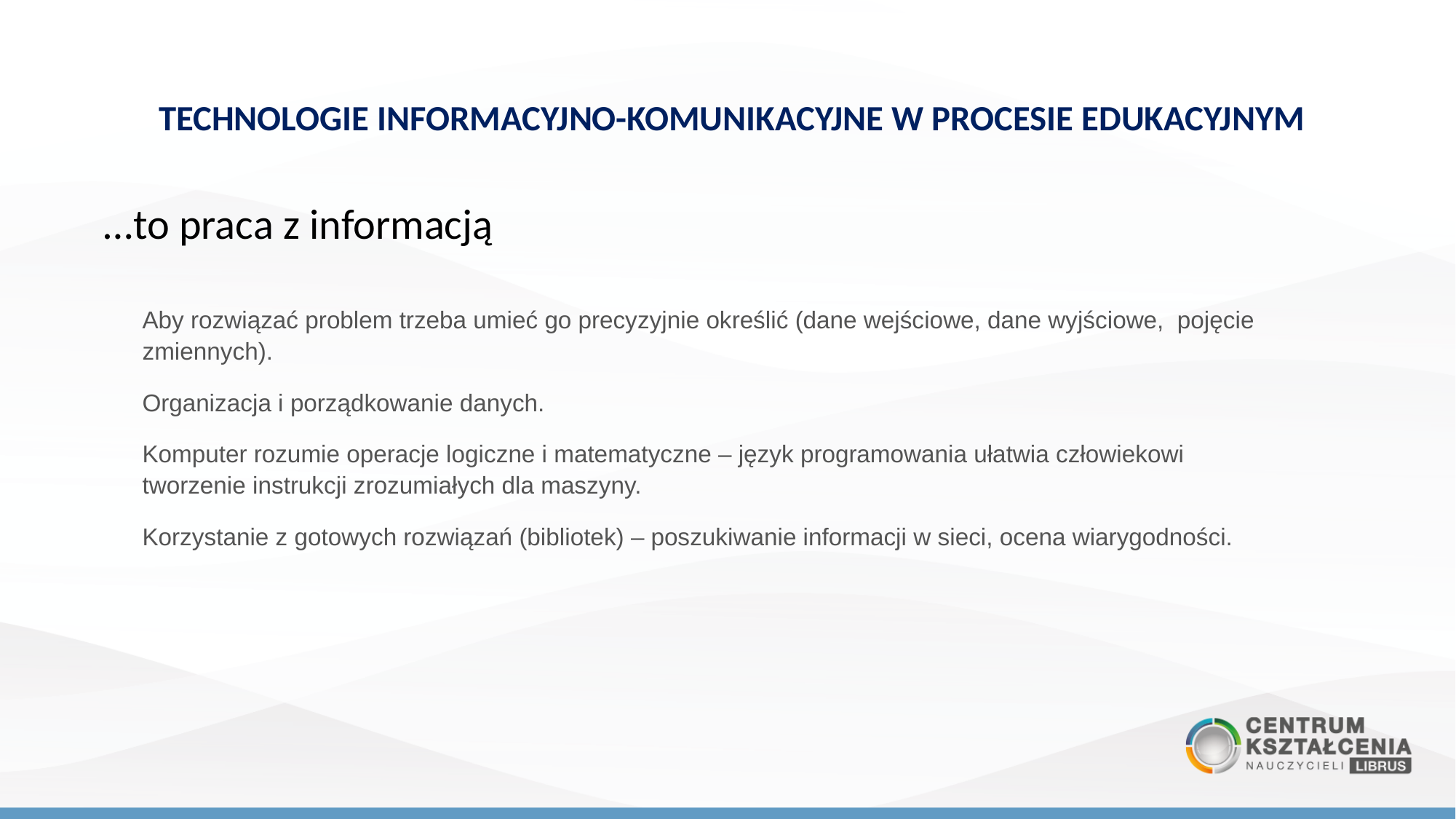

TECHNOLOGIE INFORMACYJNO-KOMUNIKACYJNE W PROCESIE EDUKACYJNYM
# …to praca z informacją
Aby rozwiązać problem trzeba umieć go precyzyjnie określić (dane wejściowe, dane wyjściowe,  pojęcie zmiennych).
Organizacja i porządkowanie danych.
Komputer rozumie operacje logiczne i matematyczne – język programowania ułatwia człowiekowi  tworzenie instrukcji zrozumiałych dla maszyny.
Korzystanie z gotowych rozwiązań (bibliotek) – poszukiwanie informacji w sieci, ocena wiarygodności.